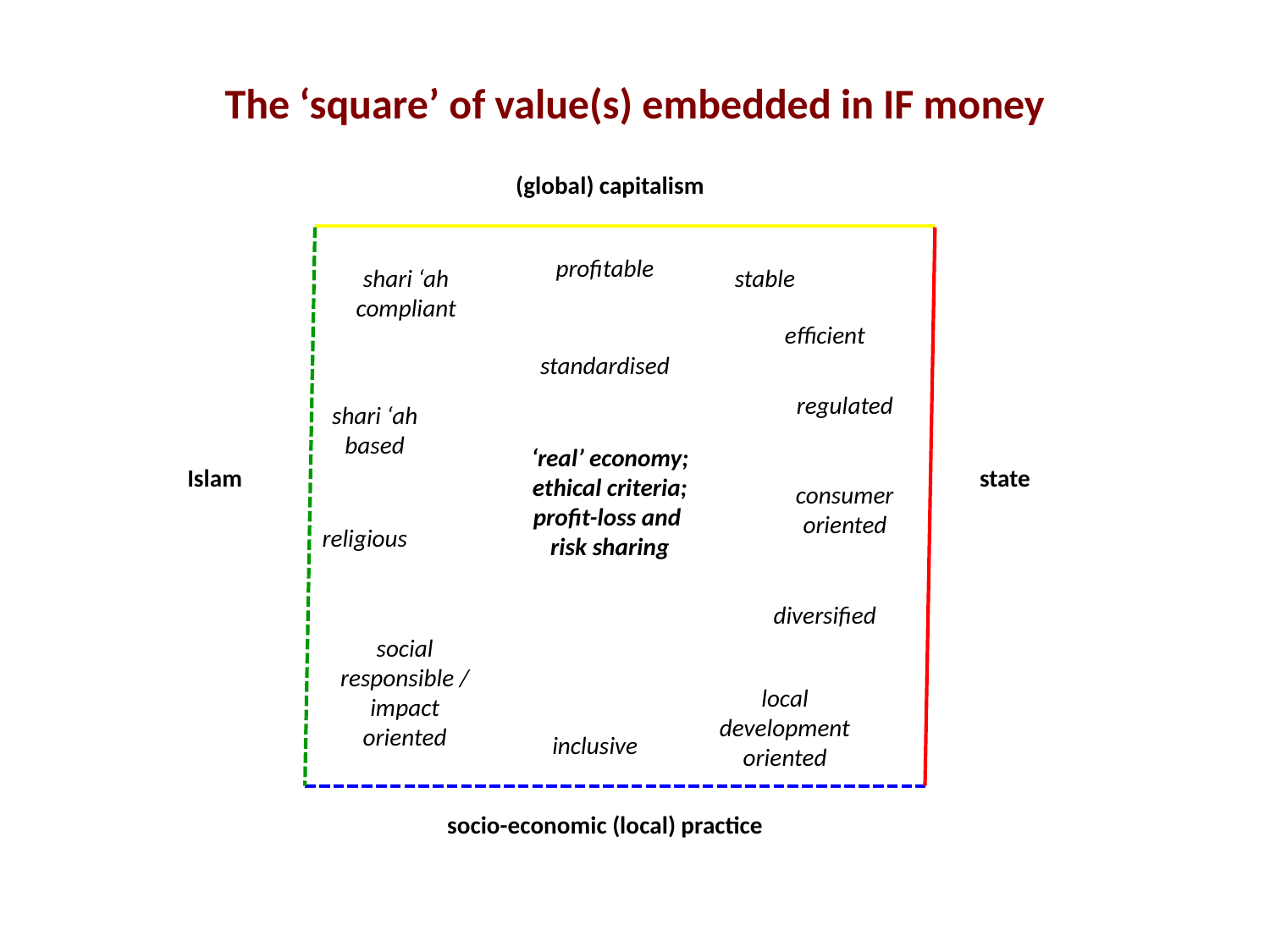

# The ‘square’ of value(s) embedded in IF money
(global) capitalism
profitable
shari ‘ah
compliant
stable
efficient
standardised
regulated
shari ‘ah
based
‘real’ economy;
ethical criteria;
profit-loss and
risk sharing
state
Islam
consumer
oriented
religious
diversified
social responsible /
impact oriented
local development
oriented
inclusive
socio-economic (local) practice